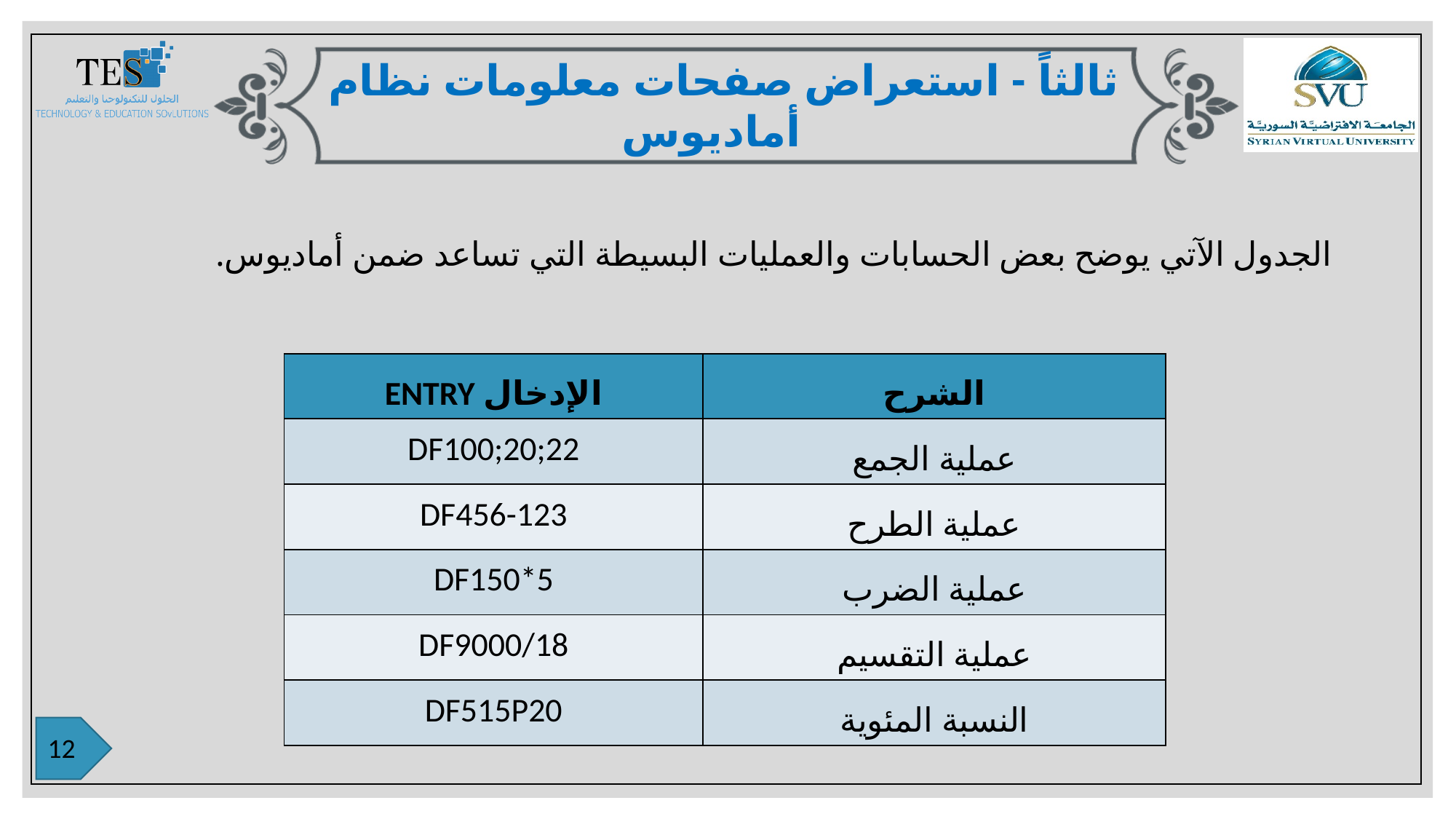

ثالثاً - استعراض صفحات معلومات نظام أماديوس
الجدول الآتي يوضح بعض الحسابات والعمليات البسيطة التي تساعد ضمن أماديوس.
| الإدخال ENTRY | الشرح |
| --- | --- |
| DF100;20;22 | عملية الجمع |
| DF456-123 | عملية الطرح |
| DF150\*5 | عملية الضرب |
| DF9000/18 | عملية التقسيم |
| DF515P20 | النسبة المئوية |